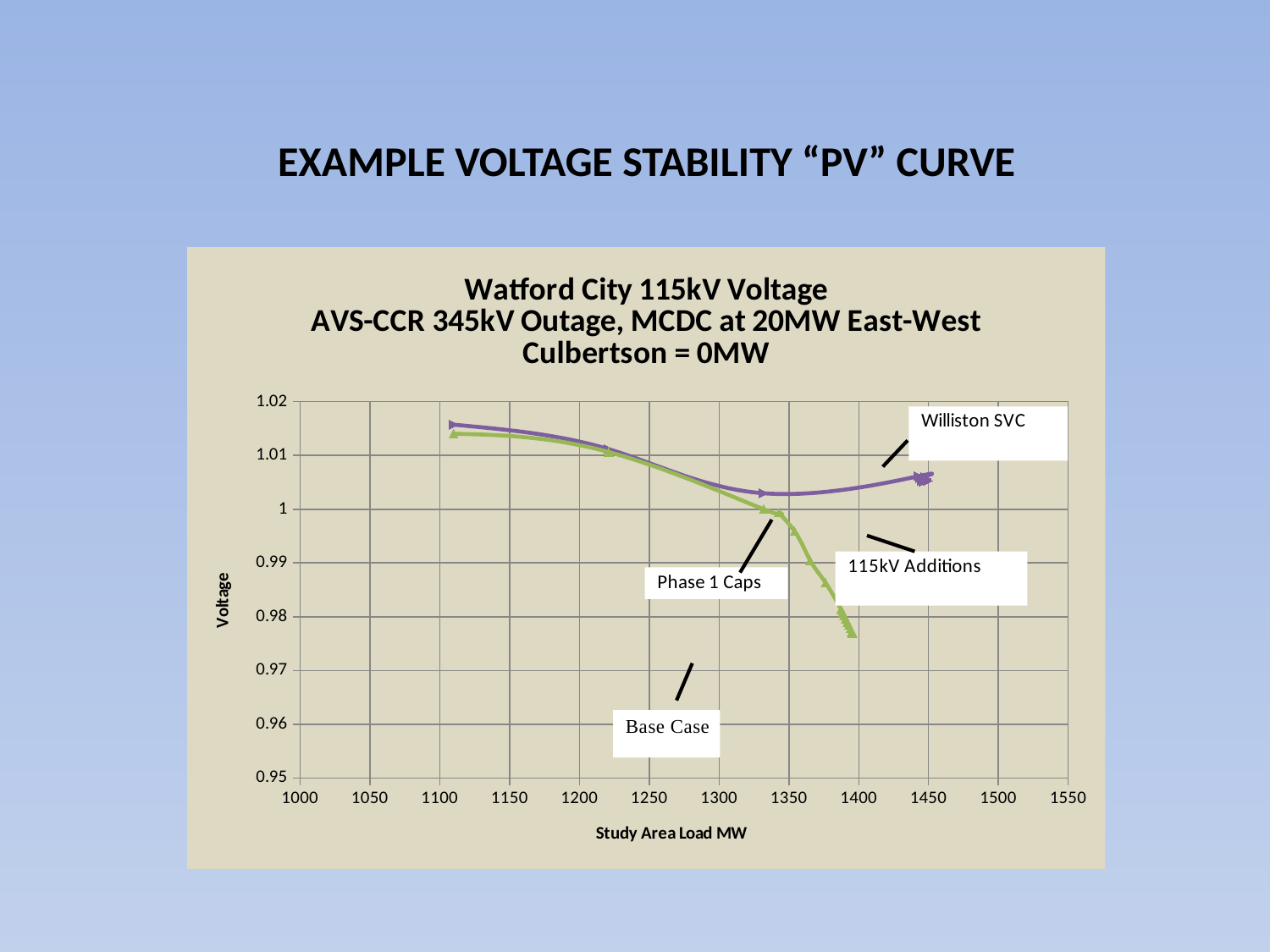

EXAMPLE VOLTAGE STABILITY “PV” CURVE

### Chart: Watford City 115kV Voltage
AVS-CCR 345kV Outage, MCDC at 20MW East-West
Culbertson = 0MW

| Category | WATFORD7    115.00 | WATFORD7    115.00 | WATFORD7    115.00 | WATFORD7    115.00 |
|---|---|---|---|---|